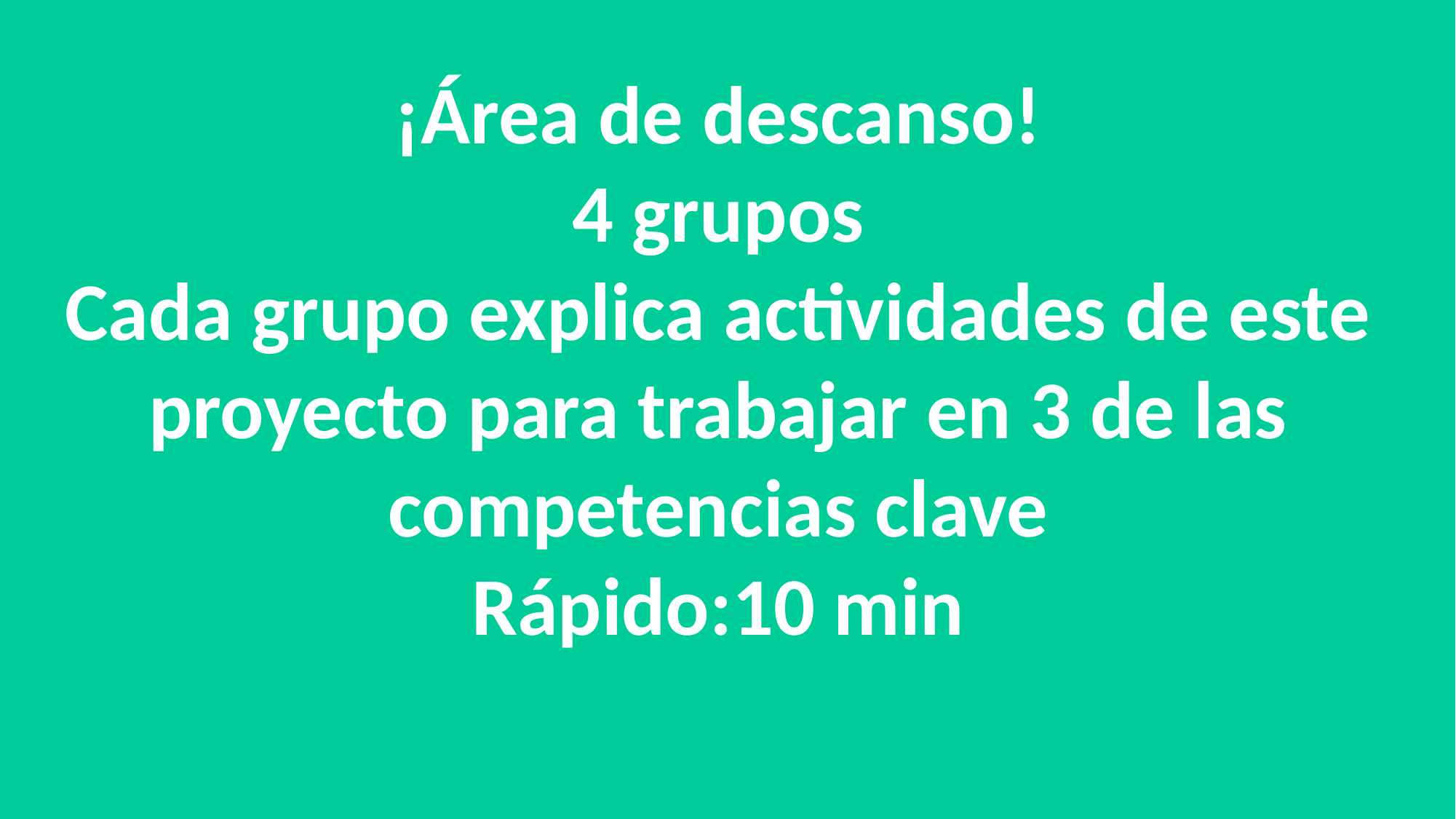

¡Área de descanso!
4 grupos
Cada grupo explica actividades de este proyecto para trabajar en 3 de las competencias clave
Rápido:10 min